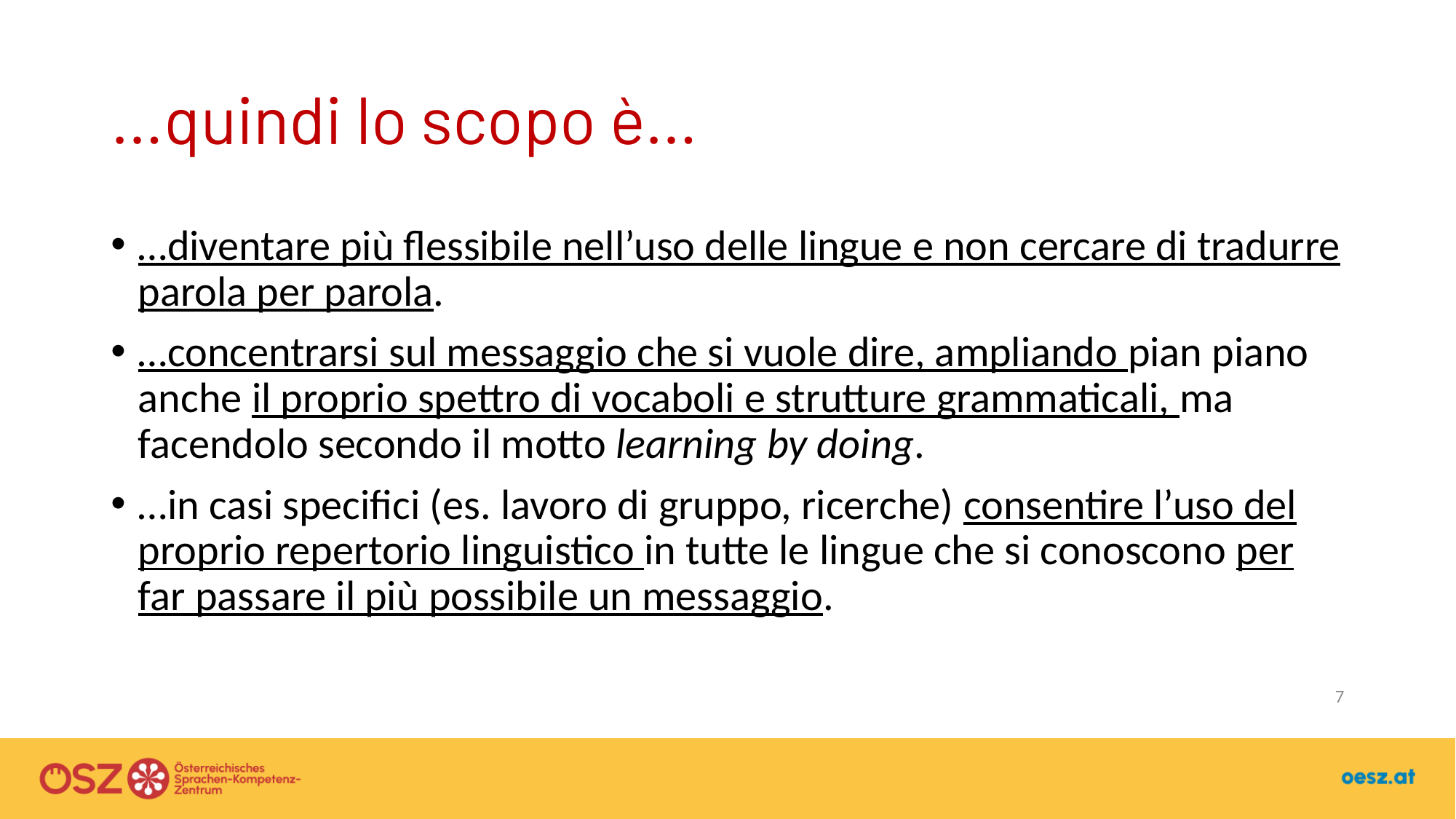

# …quindi lo scopo è…
…diventare più flessibile nell’uso delle lingue e non cercare di tradurre parola per parola.
…concentrarsi sul messaggio che si vuole dire, ampliando pian piano anche il proprio spettro di vocaboli e strutture grammaticali, ma facendolo secondo il motto learning by doing.
…in casi specifici (es. lavoro di gruppo, ricerche) consentire l’uso del proprio repertorio linguistico in tutte le lingue che si conoscono per far passare il più possibile un messaggio.

7